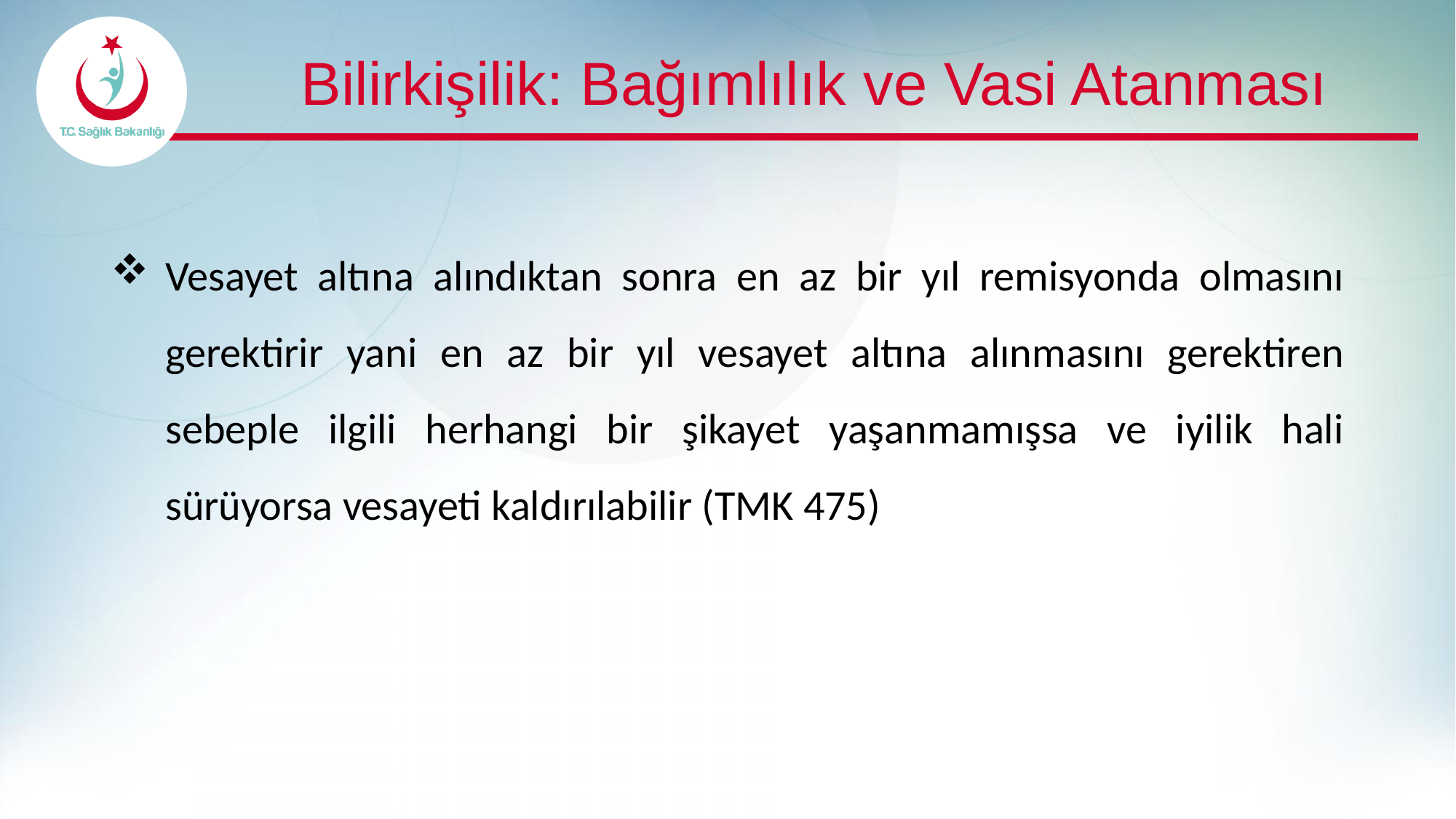

# Bilirkişilik: Bağımlılık ve Vasi Atanması
Vesayet altına alındıktan sonra en az bir yıl remisyonda olmasını gerektirir yani en az bir yıl vesayet altına alınmasını gerektiren sebeple ilgili herhangi bir şikayet yaşanmamışsa ve iyilik hali sürüyorsa vesayeti kaldırılabilir (TMK 475)